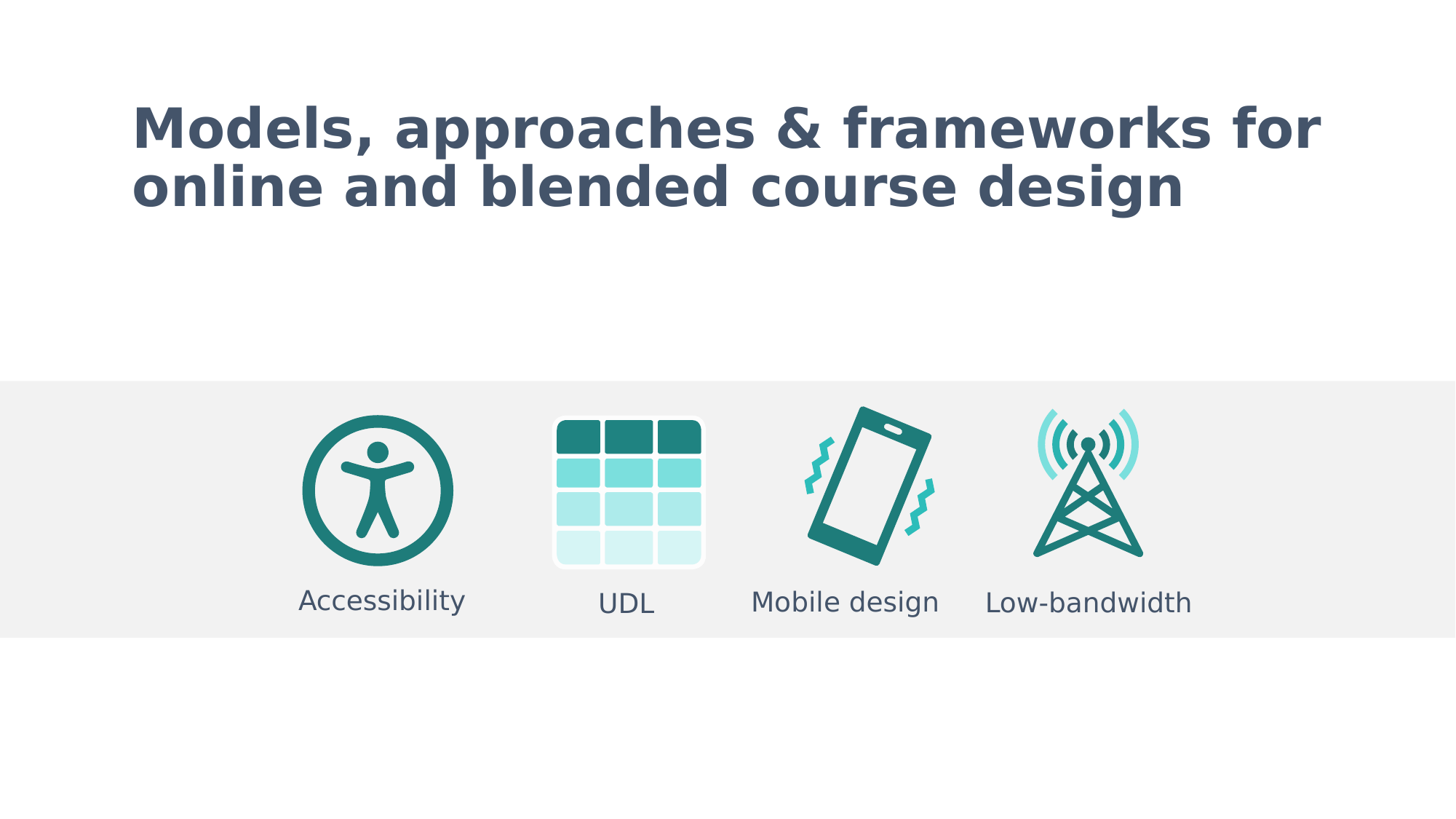

# Models, approaches & frameworks for online and blended course design

Accessibility
Mobile design
Low-bandwidth
UDL